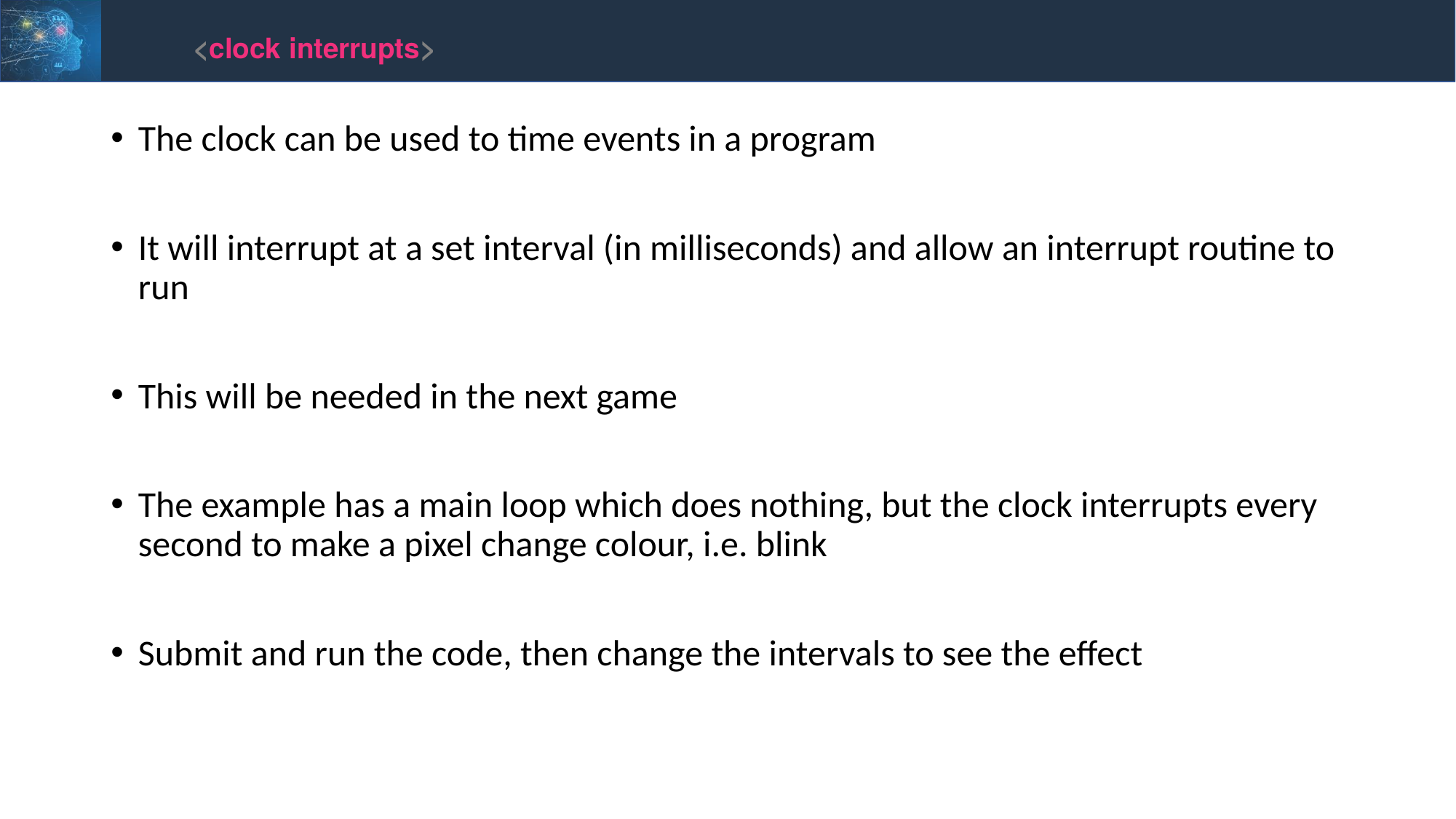

<clock interrupts>
The clock can be used to time events in a program

It will interrupt at a set interval (in milliseconds) and allow an interrupt routine to run

This will be needed in the next game

The example has a main loop which does nothing, but the clock interrupts every second to make a pixel change colour, i.e. blink

Submit and run the code, then change the intervals to see the effect